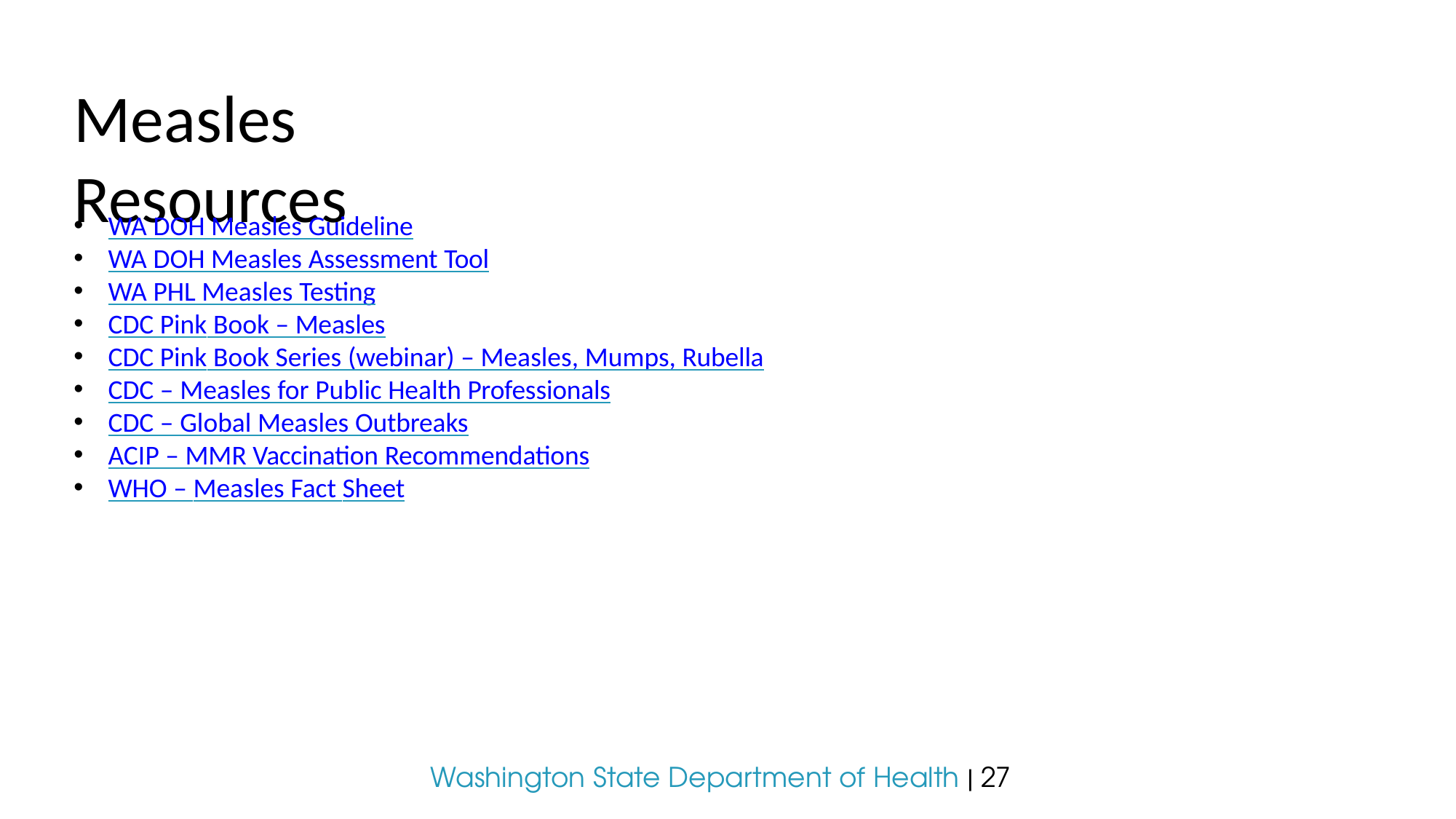

# Measles Resources
WA DOH Measles Guideline
WA DOH Measles Assessment Tool
WA PHL Measles Testing
CDC Pink Book – Measles
CDC Pink Book Series (webinar) – Measles, Mumps, Rubella
CDC – Measles for Public Health Professionals
CDC – Global Measles Outbreaks
ACIP – MMR Vaccination Recommendations
WHO – Measles Fact Sheet
Washington State Department of Health | 27